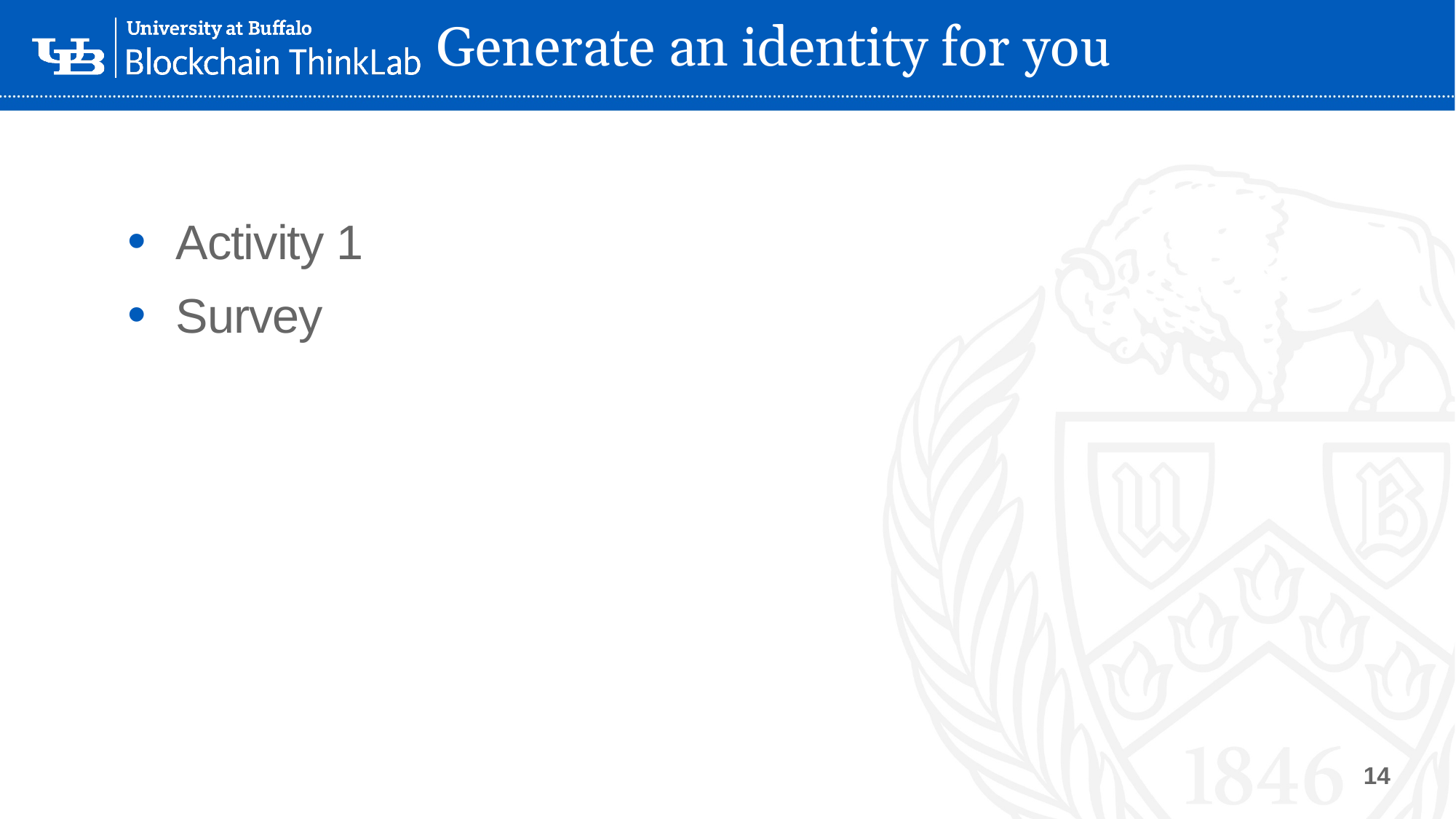

# Generate an identity for you
Activity 1
Survey